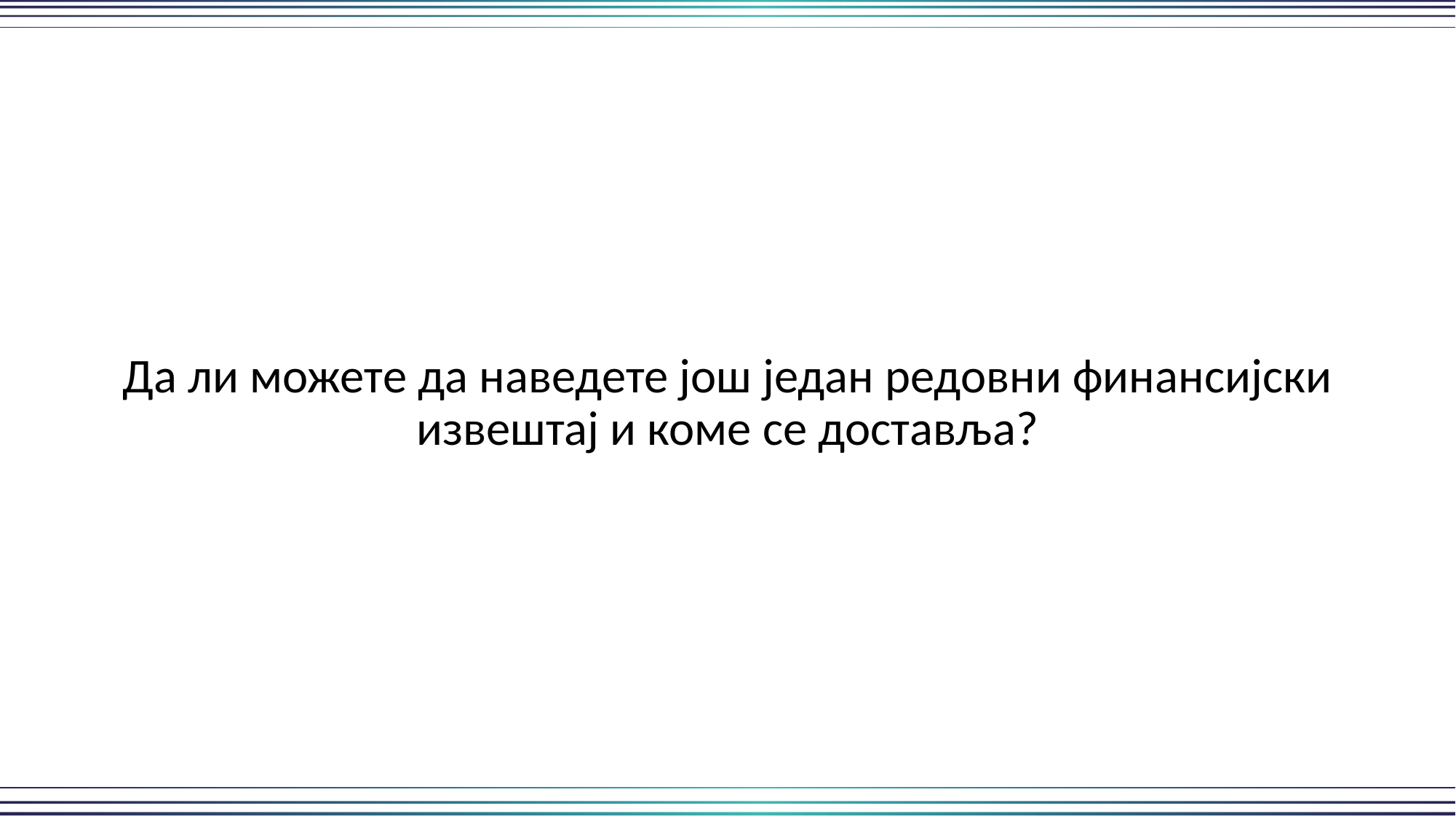

#

Да ли можете да наведете још један редовни финансијски извештај и коме се доставља?